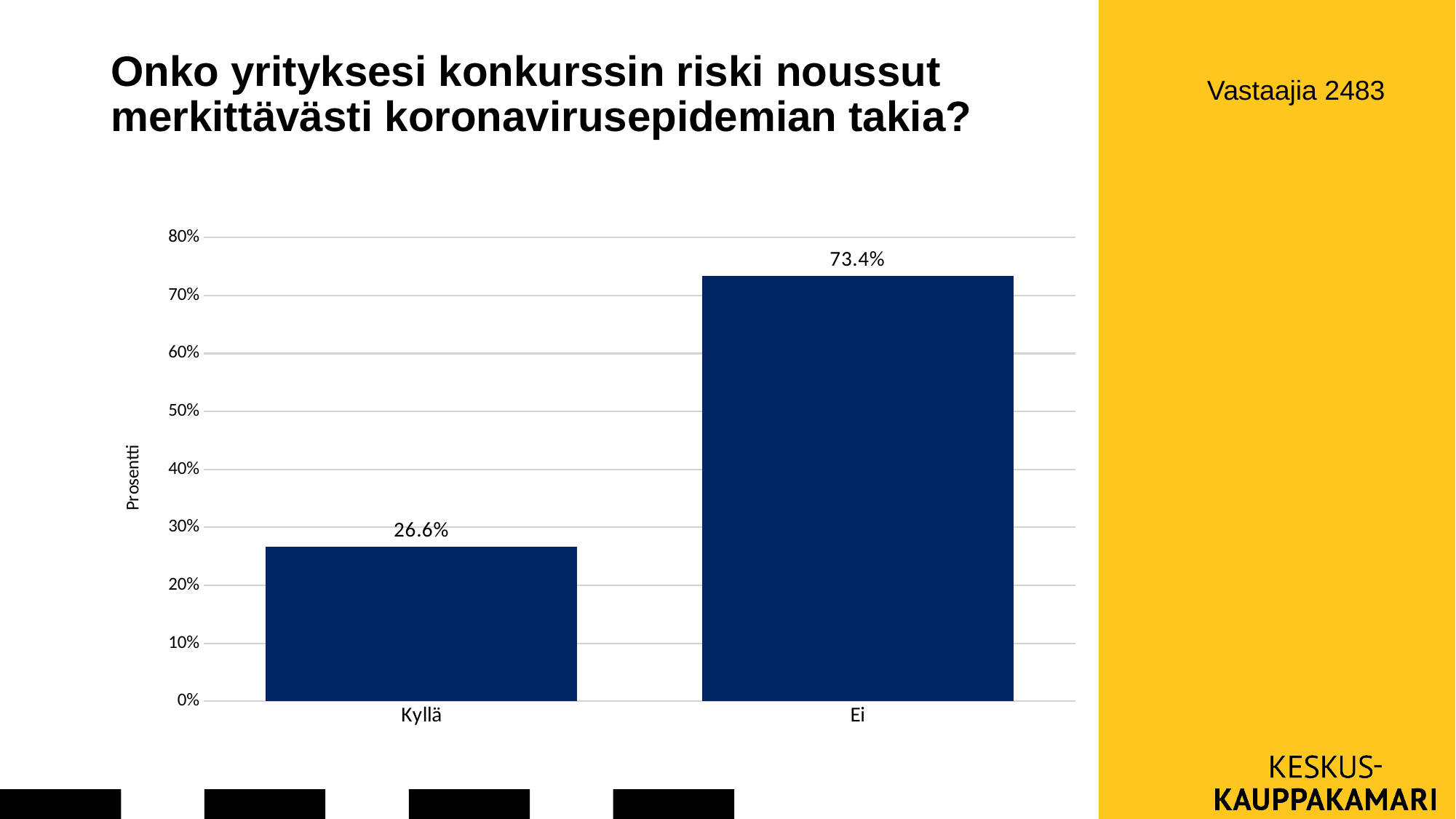

# Onko yrityksesi konkurssin riski noussut merkittävästi koronavirusepidemian takia?
Vastaajia 2483

### Chart

| Category |  |
|---|---|
| Kyllä | 0.265929203539823 |
| Ei | 0.734070796460177 |